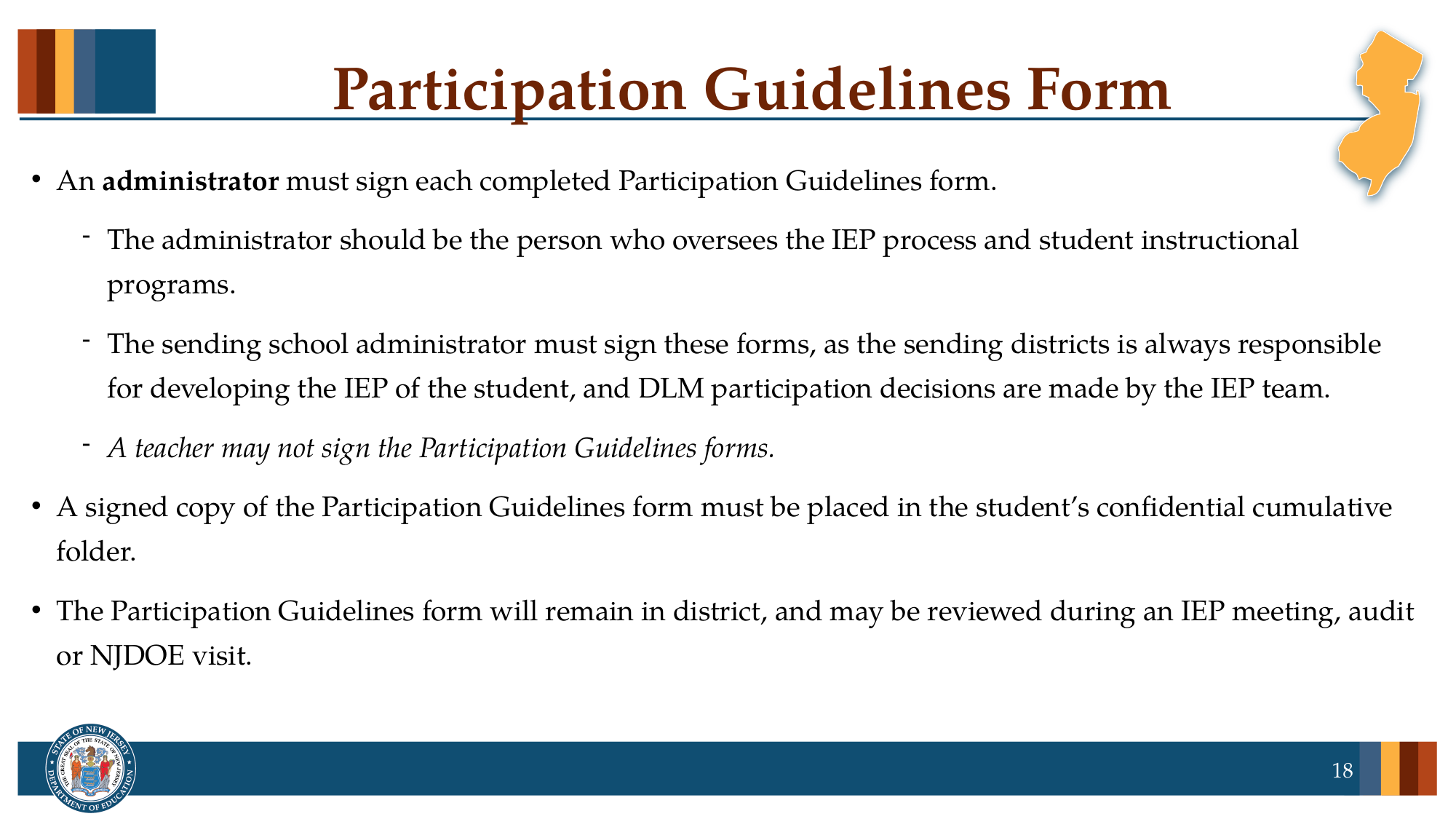

# Participation Guidelines Form
An administrator must sign each completed Participation Guidelines form.
The administrator should be the person who oversees the IEP process and student instructional programs.
The sending school administrator must sign these forms, as the sending districts is always responsible for developing the IEP of the student, and DLM participation decisions are made by the IEP team.
A teacher may not sign the Participation Guidelines forms.
A signed copy of the Participation Guidelines form must be placed in the student’s confidential cumulative folder.
The Participation Guidelines form will remain in district, and may be reviewed during an IEP meeting, audit or NJDOE visit.
18